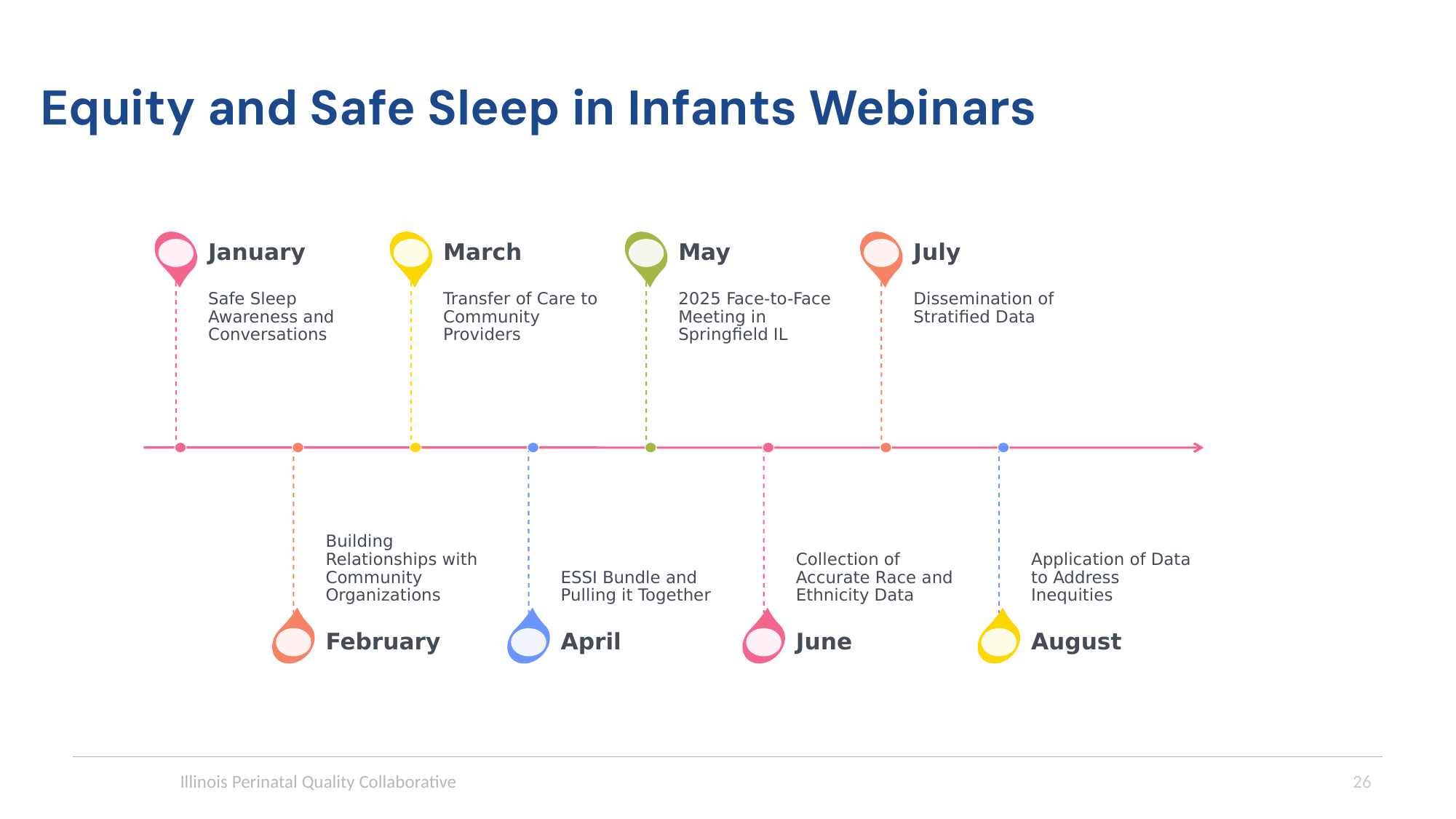

Equity and Safe Sleep in Infants Webinars

January
March
May
July

Safe Sleep Awareness and Conversations

Transfer of Care to Community Providers

2025 Face-to-Face Meeting in Springfield IL

Dissemination of Stratified Data

Building Relationships with Community Organizations

ESSI Bundle and Pulling it Together

Collection of Accurate Race and Ethnicity Data

Application of Data to Address Inequities
February
April
June
August

Illinois Perinatal Quality Collaborative
26